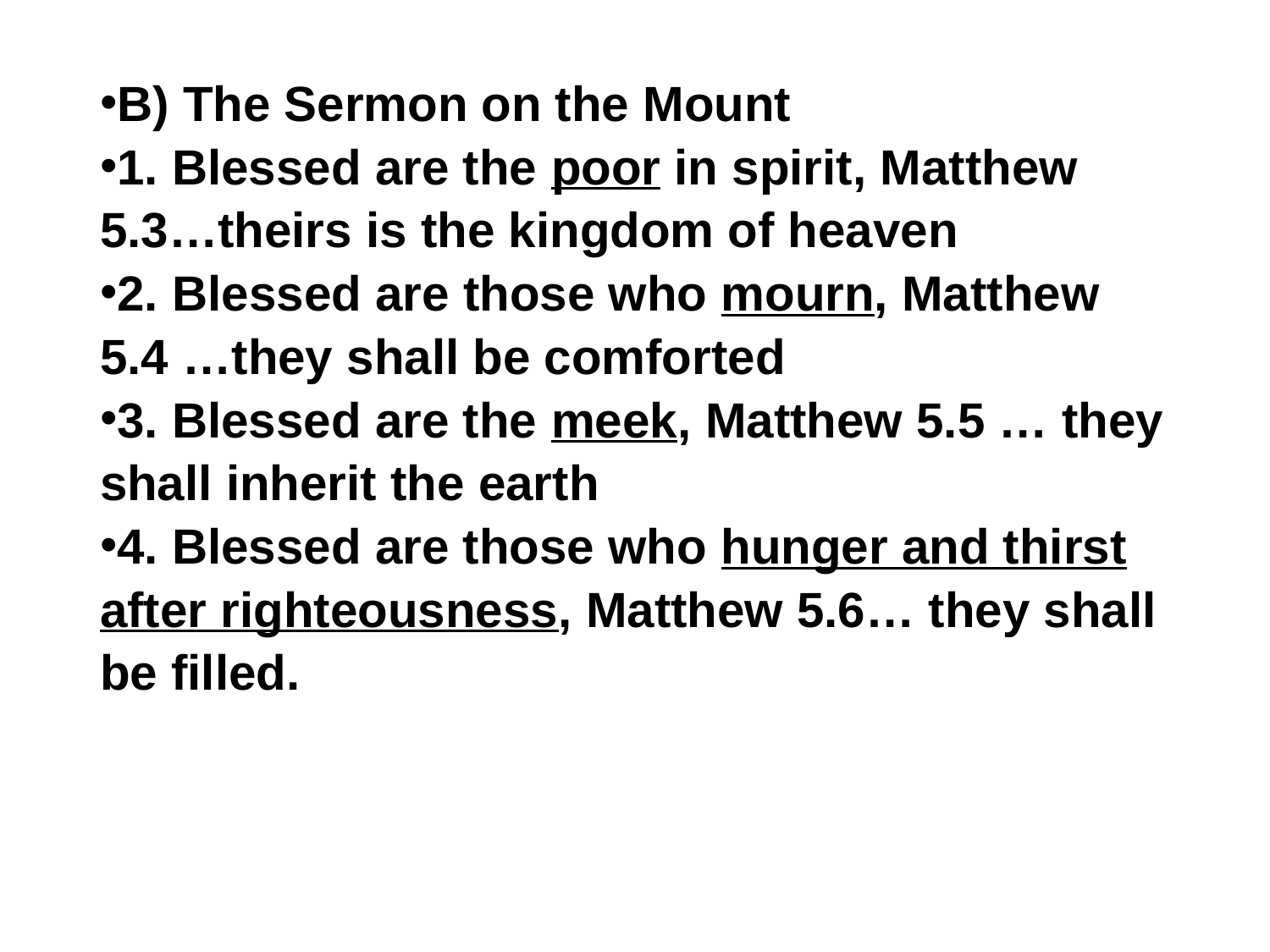

B) The Sermon on the Mount
1. Blessed are the poor in spirit, Matthew 5.3…theirs is the kingdom of heaven
2. Blessed are those who mourn, Matthew 5.4 …they shall be comforted
3. Blessed are the meek, Matthew 5.5 … they shall inherit the earth
4. Blessed are those who hunger and thirst after righteousness, Matthew 5.6… they shall be filled.